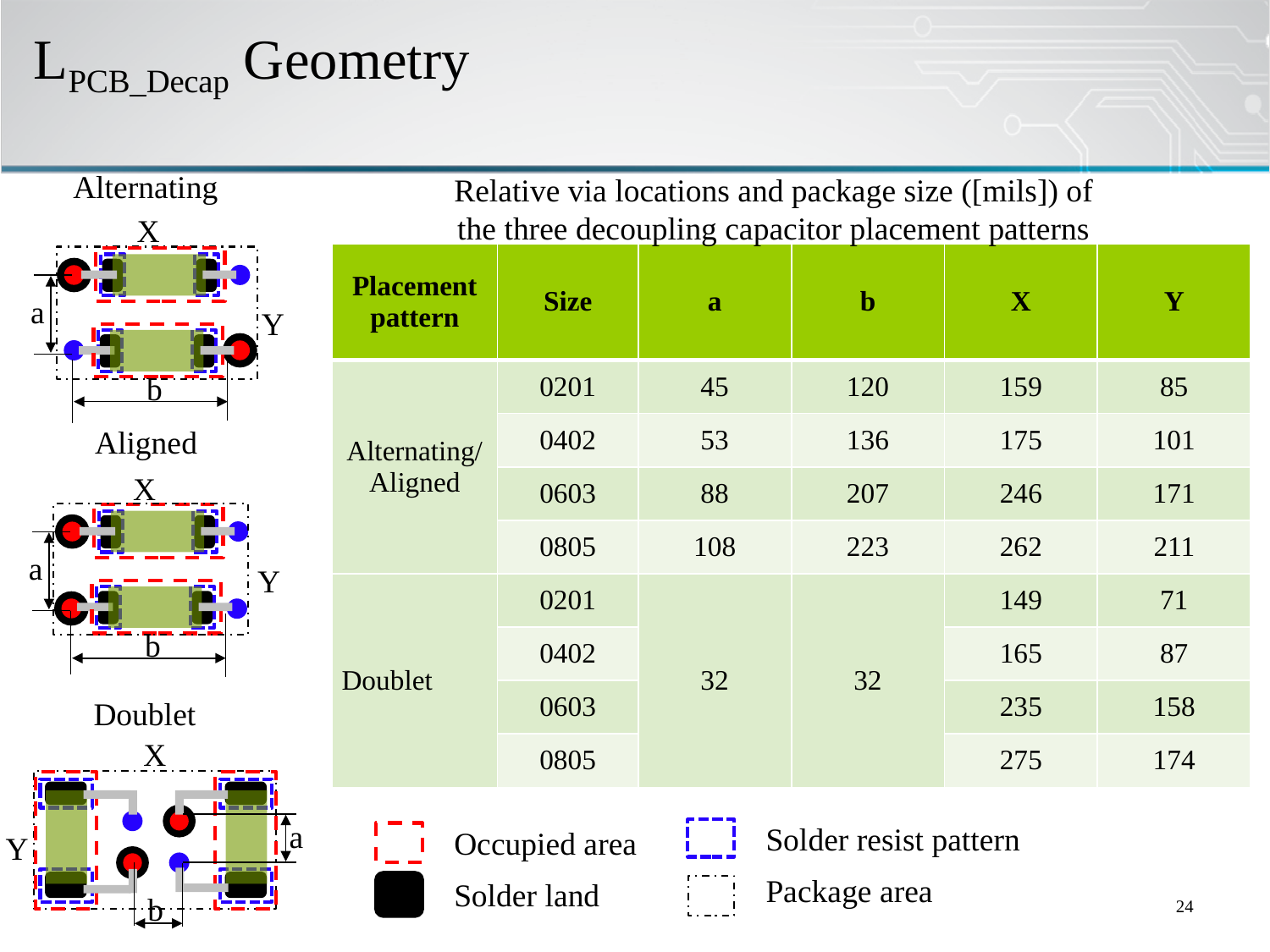

# LPCB_Decap Geometry
Alternating
Relative via locations and package size ([mils]) of the three decoupling capacitor placement patterns
X

a

b
Y
| Placement pattern | Size | a | b | X | Y |
| --- | --- | --- | --- | --- | --- |
| Alternating/Aligned | 0201 | 45 | 120 | 159 | 85 |
|  | 0402 | 53 | 136 | 175 | 101 |
|  | 0603 | 88 | 207 | 246 | 171 |
|  | 0805 | 108 | 223 | 262 | 211 |
| Doublet | 0201 | 32 | 32 | 149 | 71 |
|  | 0402 |  |  | 165 | 87 |
|  | 0603 |  |  | 235 | 158 |
|  | 0805 |  |  | 275 | 174 |
Aligned
X

a

b
Y
Doublet
X

a

Y

b
Solder resist pattern

Package area

Occupied area

Solder land

24